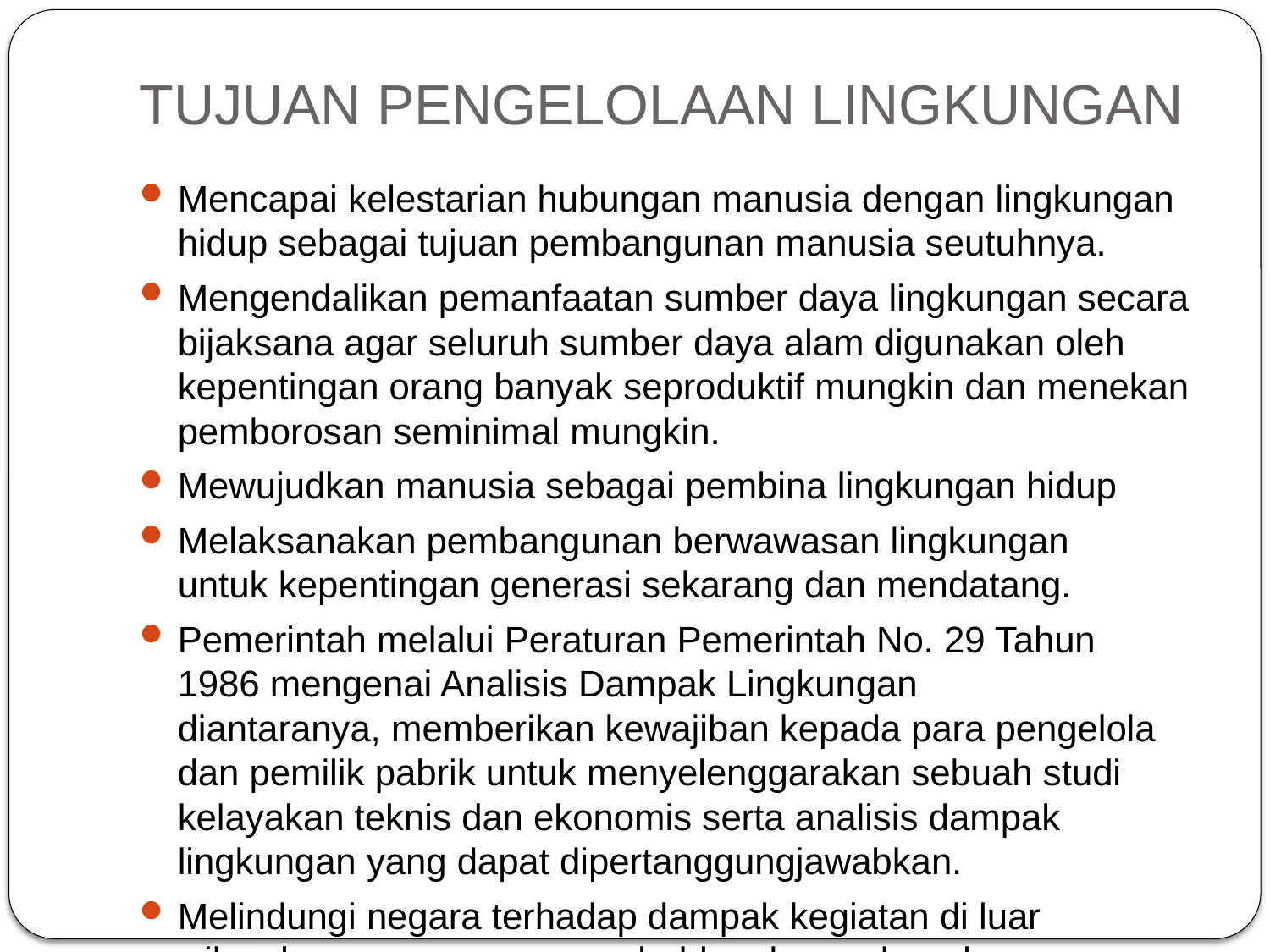

# TUJUAN PENGELOLAAN LINGKUNGAN
Mencapai kelestarian hubungan manusia dengan lingkungan hidup sebagai tujuan pembangunan manusia seutuhnya.
Mengendalikan pemanfaatan sumber daya lingkungan secara bijaksana agar seluruh sumber daya alam digunakan oleh kepentingan orang banyak seproduktif mungkin dan menekan pemborosan seminimal mungkin.
Mewujudkan manusia sebagai pembina lingkungan hidup
Melaksanakan pembangunan berwawasan lingkungan untuk kepentingan generasi sekarang dan mendatang.
Pemerintah melalui Peraturan Pemerintah No. 29 Tahun 1986 mengenai Analisis Dampak Lingkungan diantaranya, memberikan kewajiban kepada para pengelola dan pemilik pabrik untuk menyelenggarakan sebuah studi kelayakan teknis dan ekonomis serta analisis dampak lingkungan yang dapat dipertanggungjawabkan.
Melindungi negara terhadap dampak kegiatan di luar wilayah negara yang menyebabkan kerusakan dan pencemaran lingkungan.